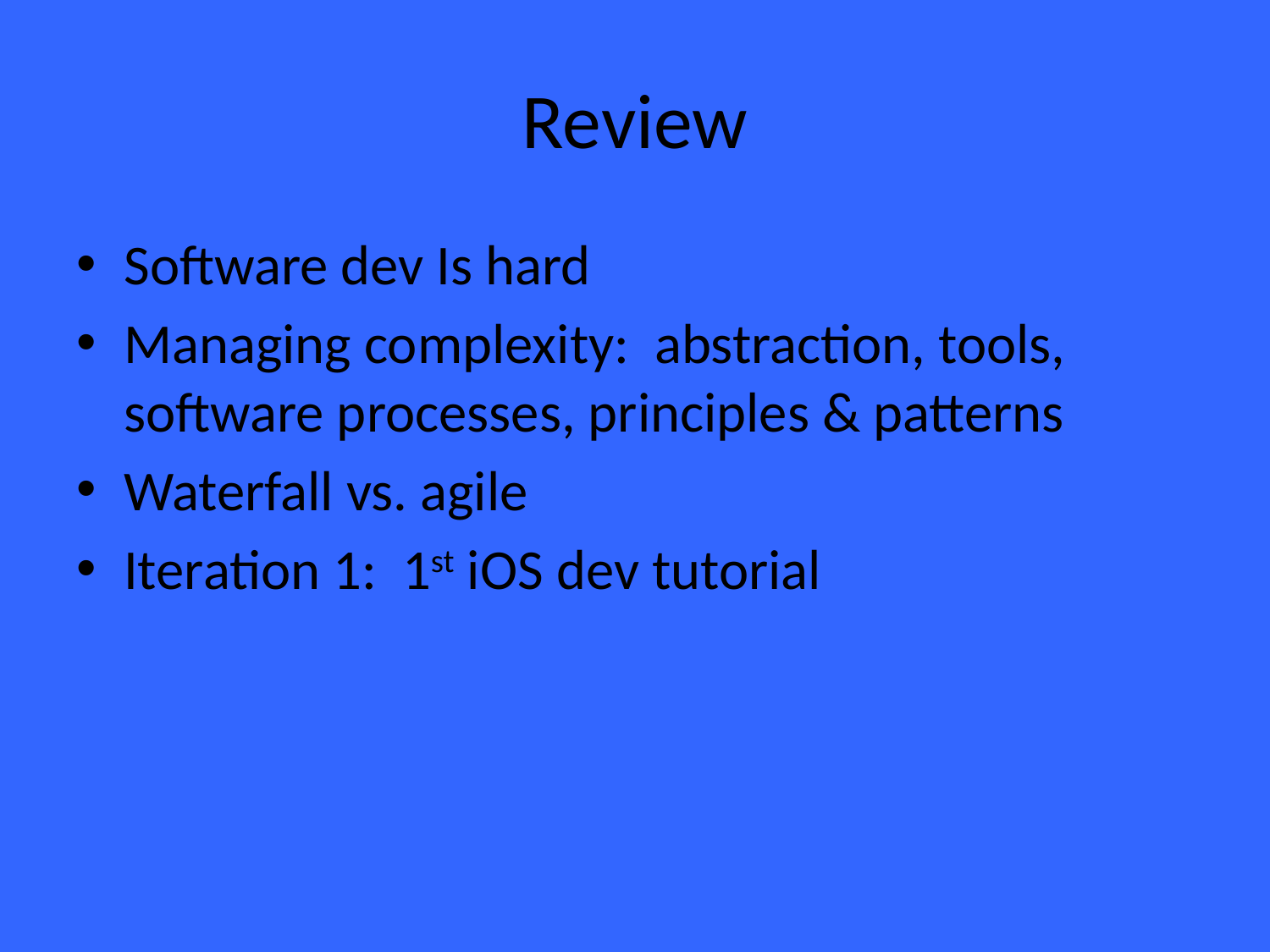

# Review
Software dev Is hard
Managing complexity:  abstraction, tools, software processes, principles & patterns
Waterfall vs. agile
Iteration 1:  1st iOS dev tutorial